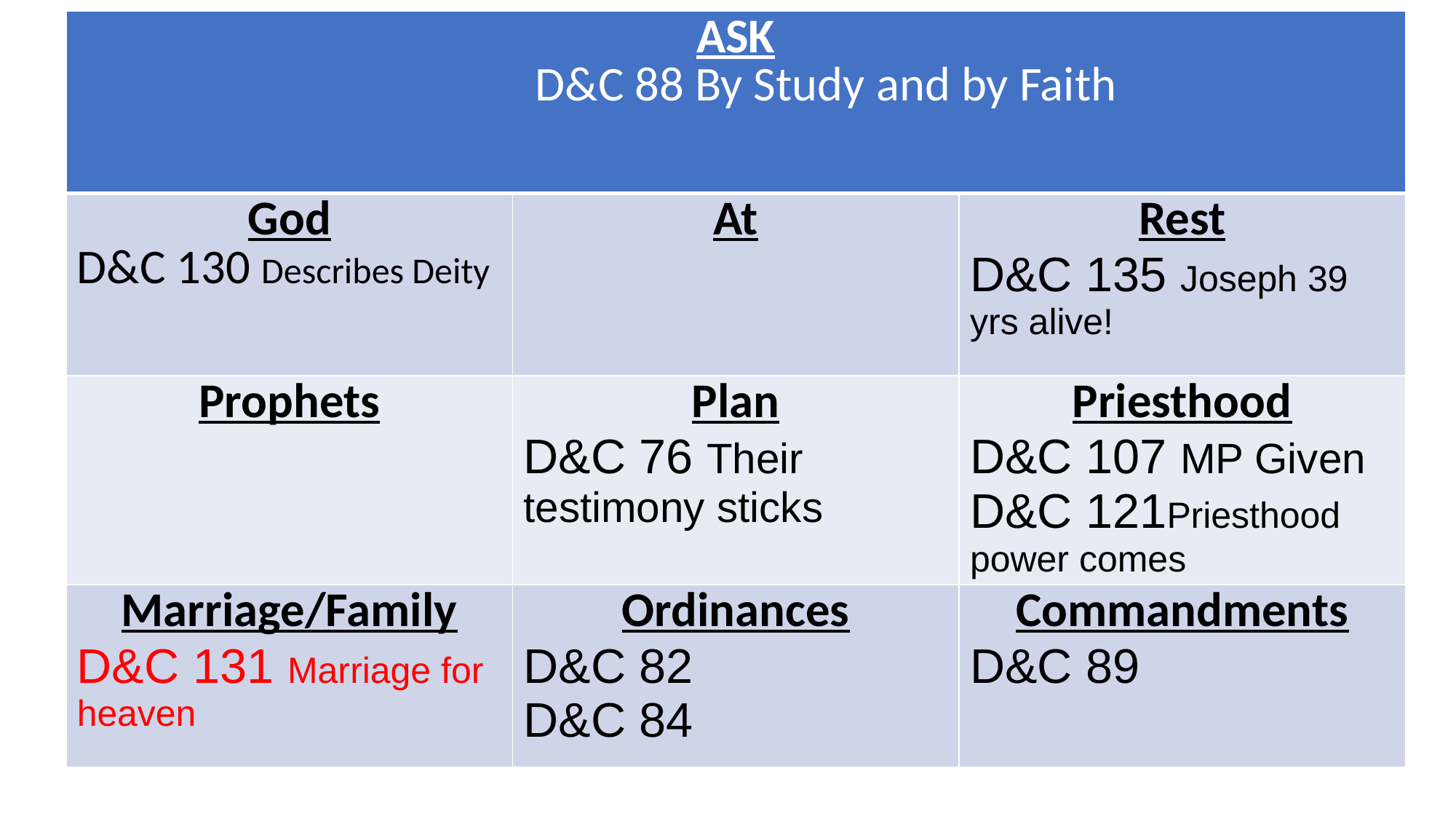

| ASK D&C 88 By Study and by Faith |  |  |
| --- | --- | --- |
| God D&C 130 Describes Deity | At | Rest D&C 135 Joseph 39 yrs alive! |
| Prophets | Plan D&C 76 Their testimony sticks | Priesthood D&C 107 MP Given D&C 121Priesthood power comes |
| Marriage/Family D&C 131 Marriage for heaven | Ordinances D&C 82 D&C 84 | Commandments D&C 89 |